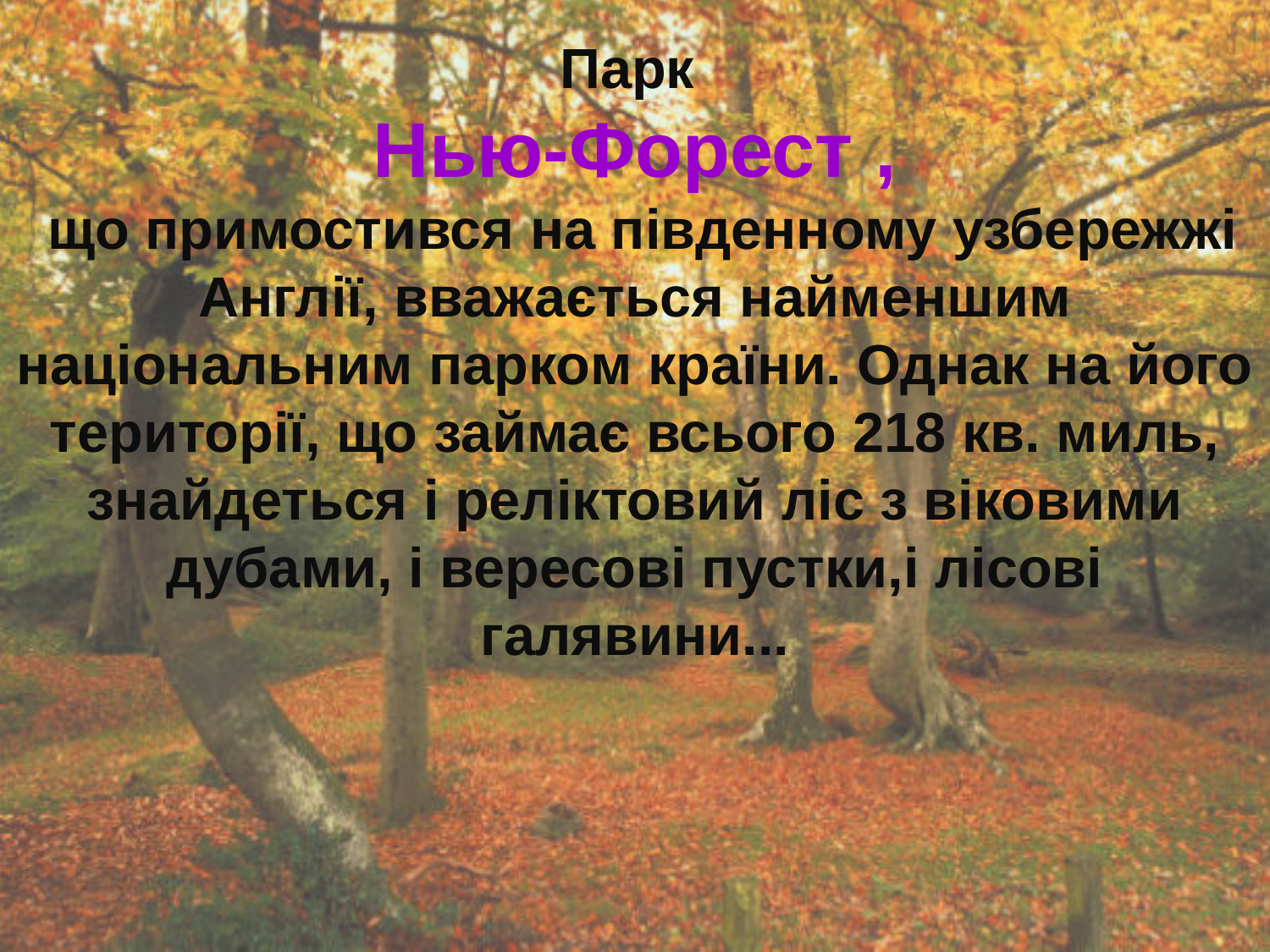

Парк
Нью-Форест ,
 що примостився на південному узбережжі Англії, вважається найменшим національним парком країни. Однак на його території, що займає всього 218 кв. миль, знайдеться і реліктовий ліс з віковими дубами, і вересові пустки,і лісові галявини...